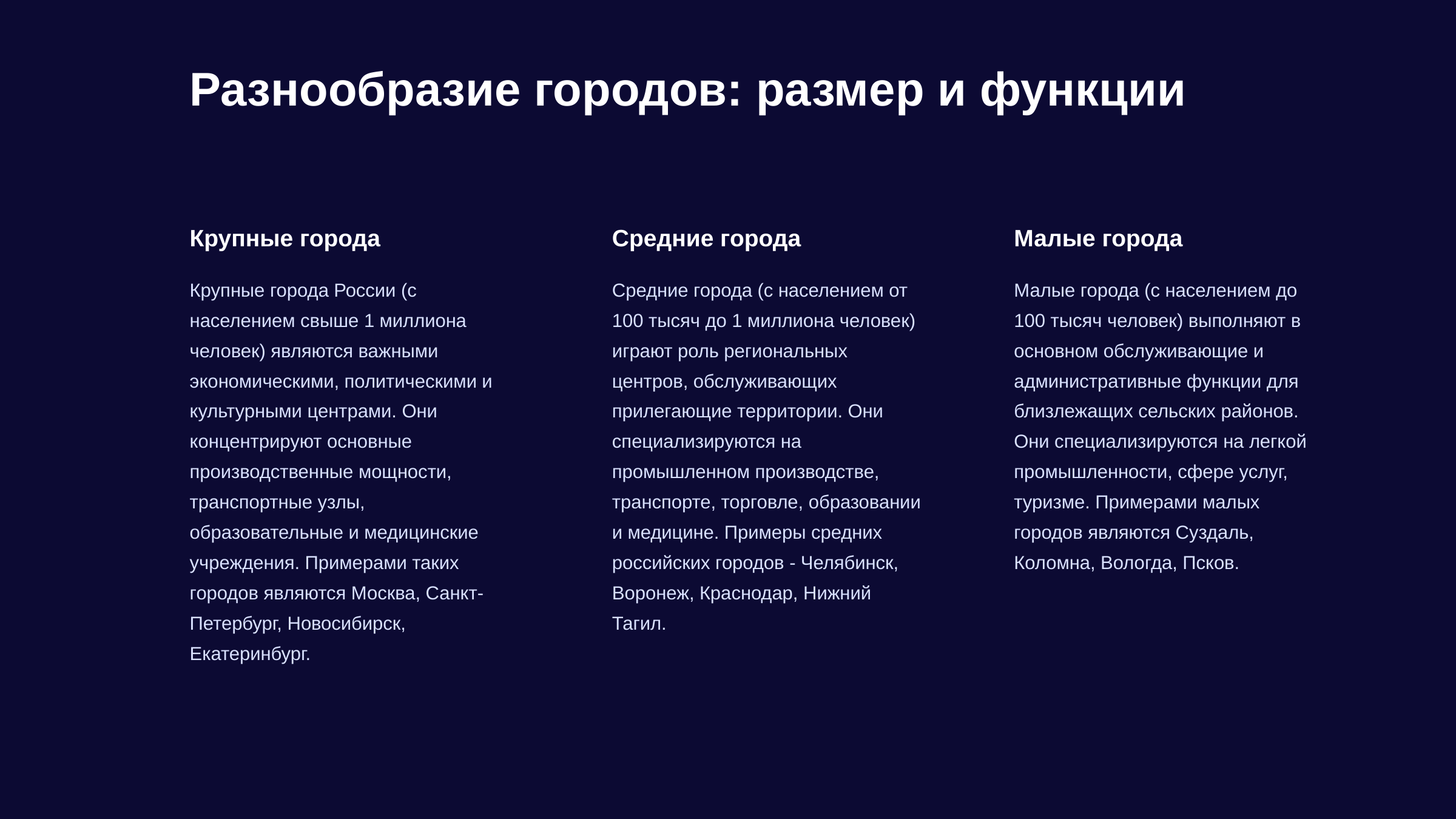

newUROKI.net
Разнообразие городов: размер и функции
Крупные города
Средние города
Малые города
Крупные города России (с населением свыше 1 миллиона человек) являются важными экономическими, политическими и культурными центрами. Они концентрируют основные производственные мощности, транспортные узлы, образовательные и медицинские учреждения. Примерами таких городов являются Москва, Санкт-Петербург, Новосибирск, Екатеринбург.
Средние города (с населением от 100 тысяч до 1 миллиона человек) играют роль региональных центров, обслуживающих прилегающие территории. Они специализируются на промышленном производстве, транспорте, торговле, образовании и медицине. Примеры средних российских городов - Челябинск, Воронеж, Краснодар, Нижний Тагил.
Малые города (с населением до 100 тысяч человек) выполняют в основном обслуживающие и административные функции для близлежащих сельских районов. Они специализируются на легкой промышленности, сфере услуг, туризме. Примерами малых городов являются Суздаль, Коломна, Вологда, Псков.